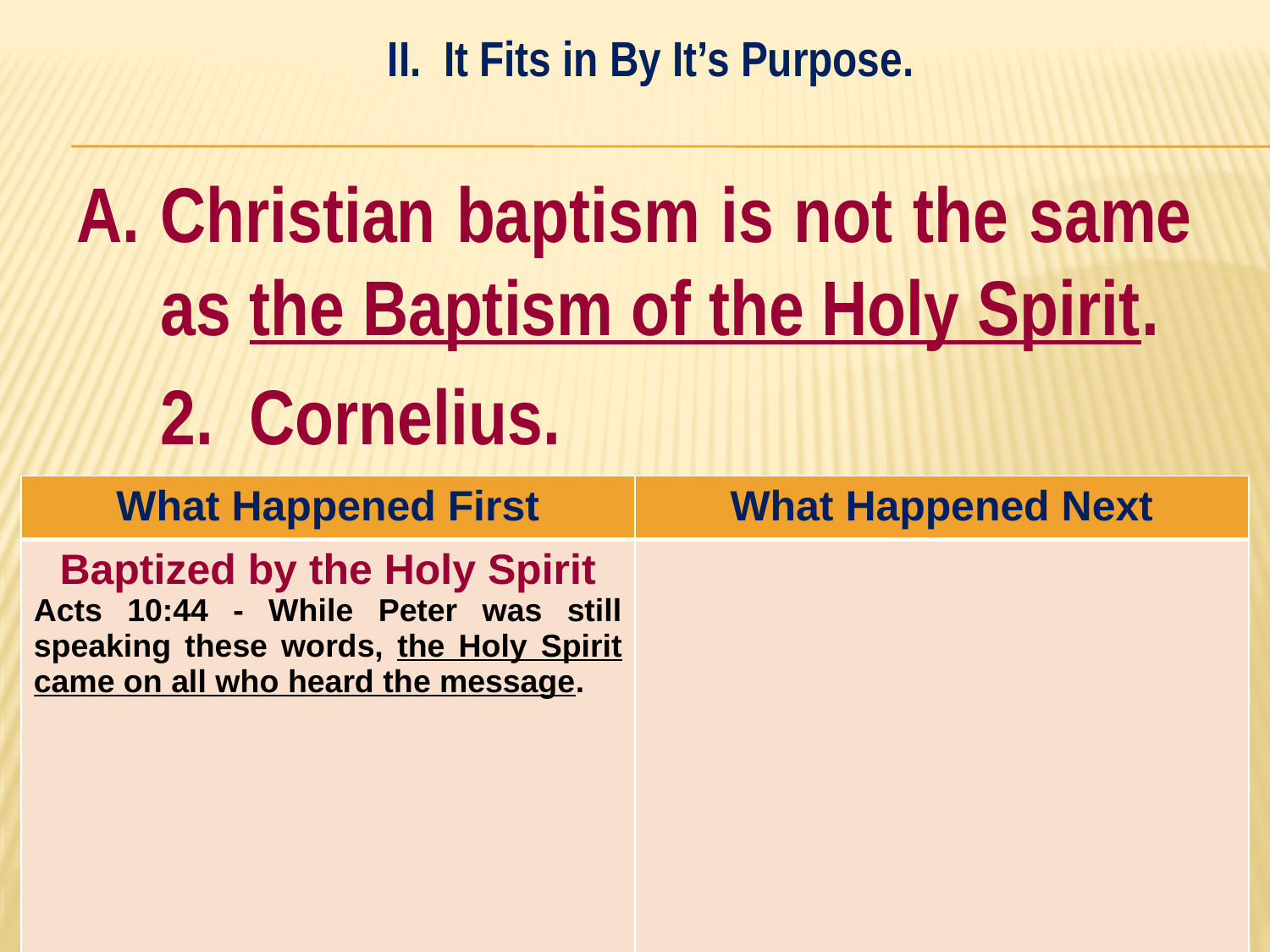

II.  It Fits in By It’s Purpose.
#
A. Christian baptism is not the same as the Baptism of the Holy Spirit.
	2.  Cornelius.

| What Happened First | What Happened Next |
| --- | --- |
| Baptized by the Holy Spirit Acts 10:44 - While Peter was still speaking these words, the Holy Spirit came on all who heard the message. |  |